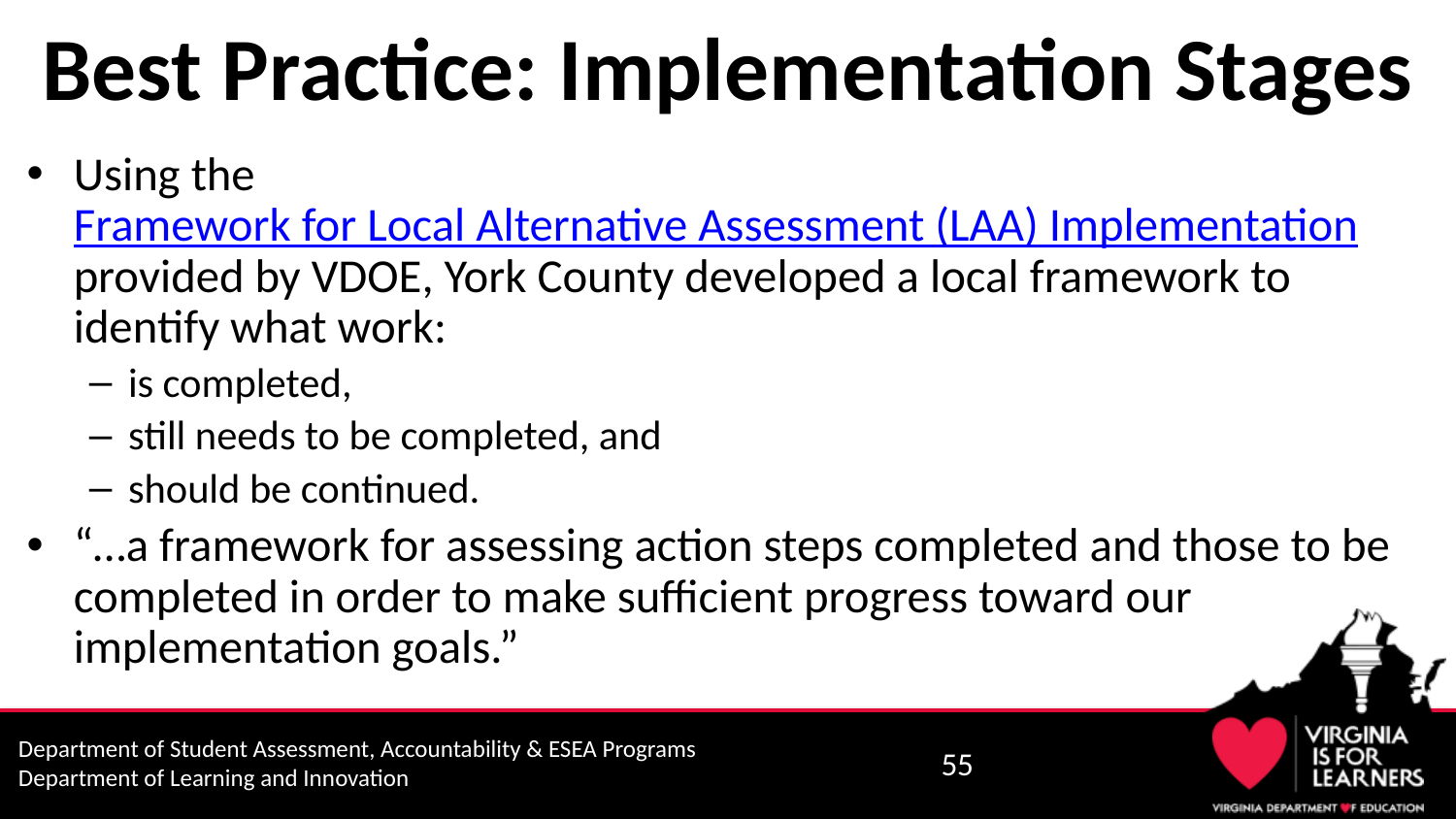

# Best Practice: Implementation Stages
Using the Framework for Local Alternative Assessment (LAA) Implementation provided by VDOE, York County developed a local framework to identify what work:
is completed,
still needs to be completed, and
should be continued.
“…a framework for assessing action steps completed and those to be completed in order to make sufficient progress toward our implementation goals.”